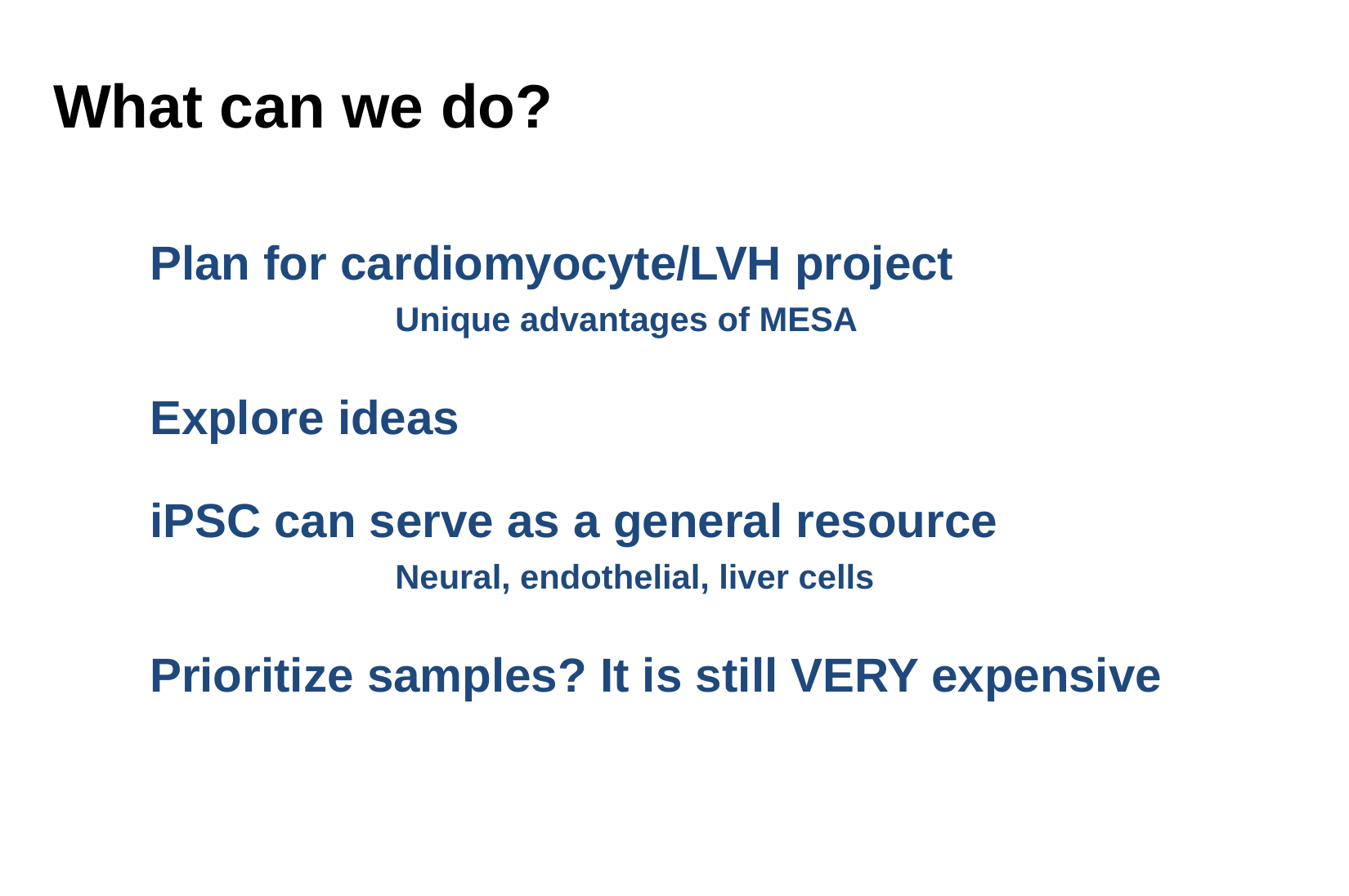

# What can we do?
Plan for cardiomyocyte/LVH project
		Unique advantages of MESA

Explore ideas

iPSC can serve as a general resource
		Neural, endothelial, liver cells

Prioritize samples? It is still VERY expensive